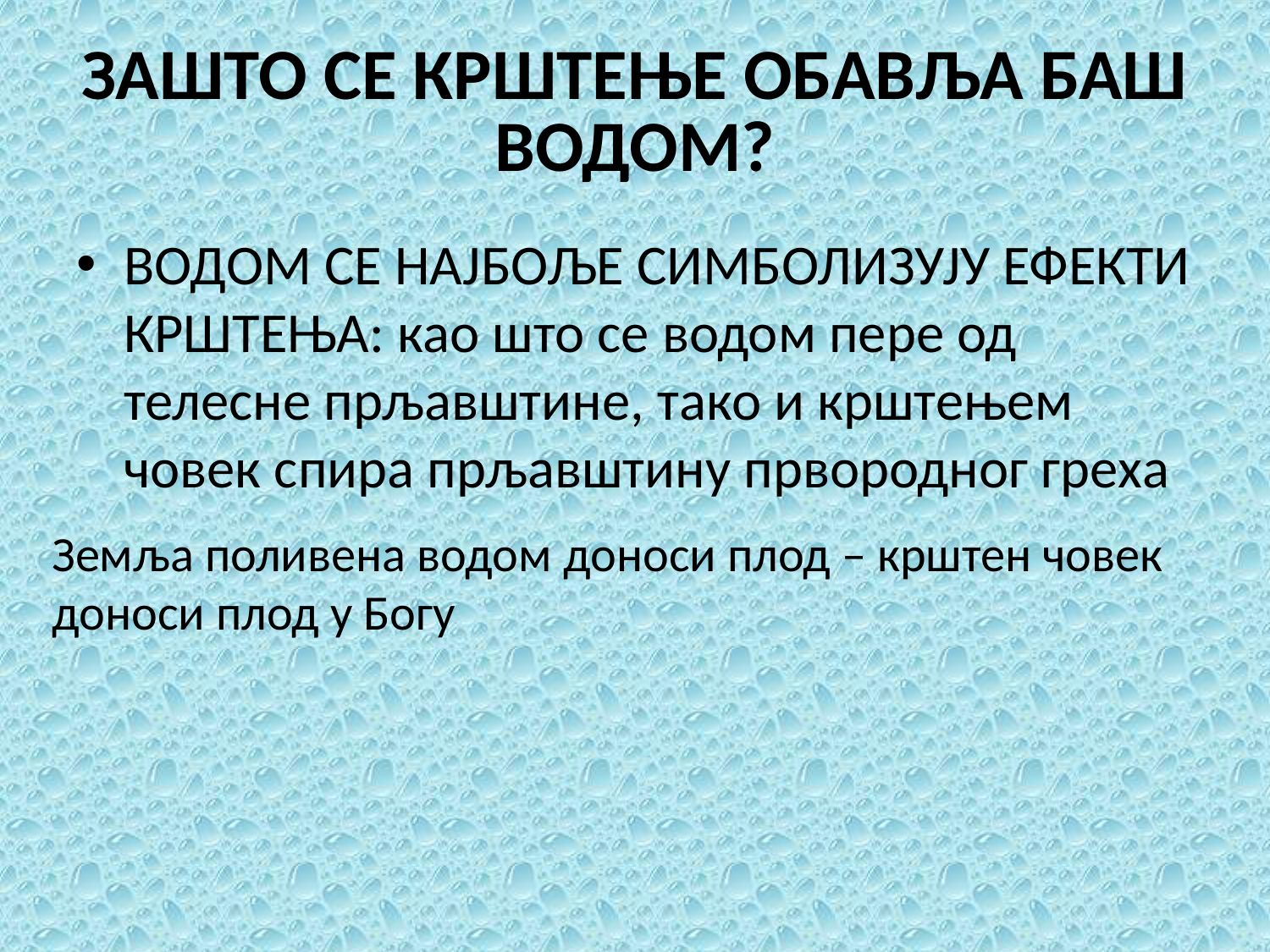

# ЗАШТО СЕ КРШТЕЊЕ ОБАВЉА БАШ ВОДОМ?
ВОДОМ СЕ НАЈБОЉЕ СИМБОЛИЗУЈУ ЕФЕКТИ КРШТЕЊА: као што се водом пере од телесне прљавштине, тако и крштењем човек спира прљавштину првородног греха
Земља поливена водом доноси плод – крштен човек доноси плод у Богу